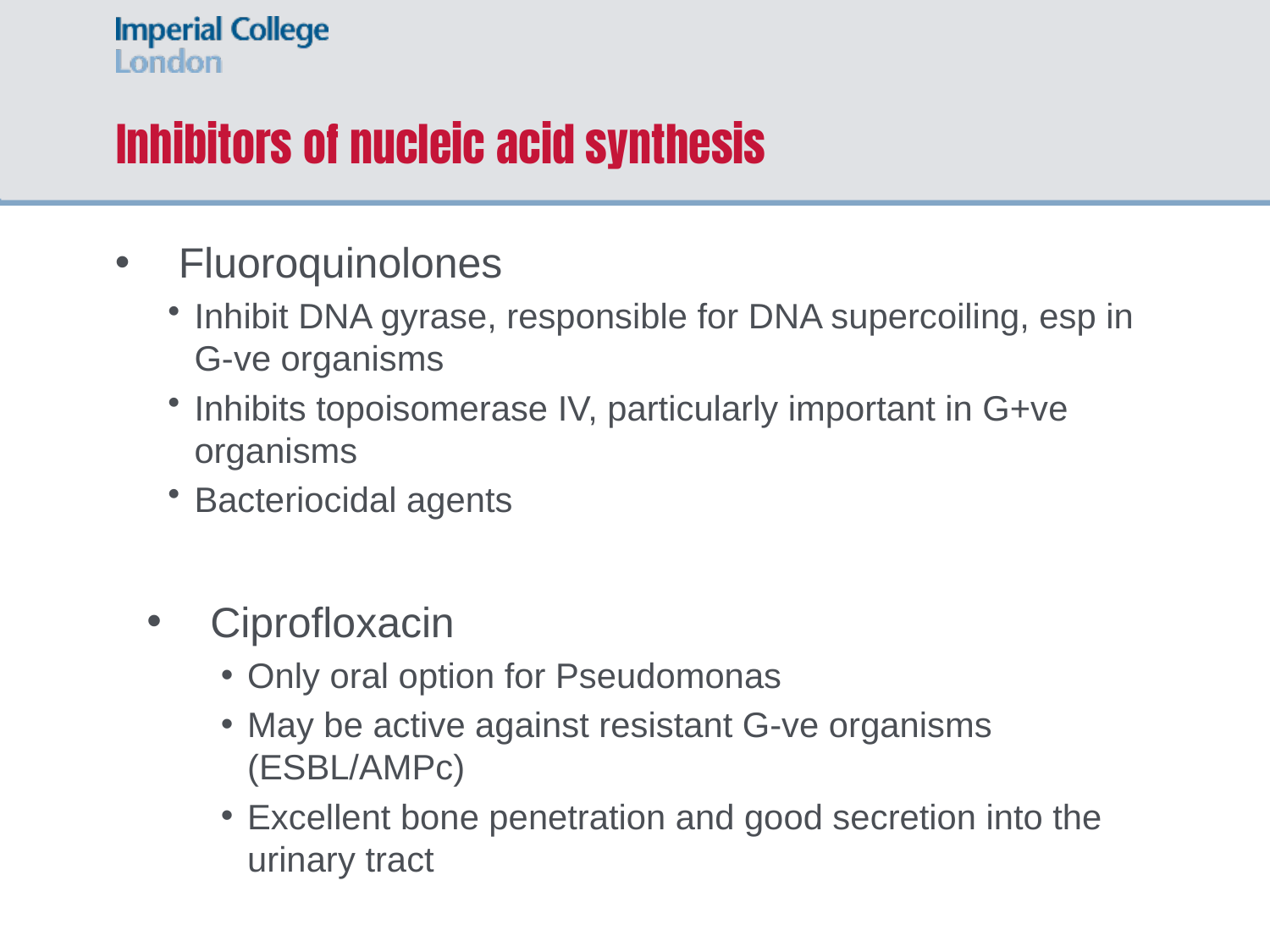

# Inhibitors of nucleic acid synthesis
Fluoroquinolones
Inhibit DNA gyrase, responsible for DNA supercoiling, esp in G-ve organisms
Inhibits topoisomerase IV, particularly important in G+ve organisms
Bacteriocidal agents

Ciprofloxacin
Only oral option for Pseudomonas
May be active against resistant G-ve organisms (ESBL/AMPc)
Excellent bone penetration and good secretion into the urinary tract